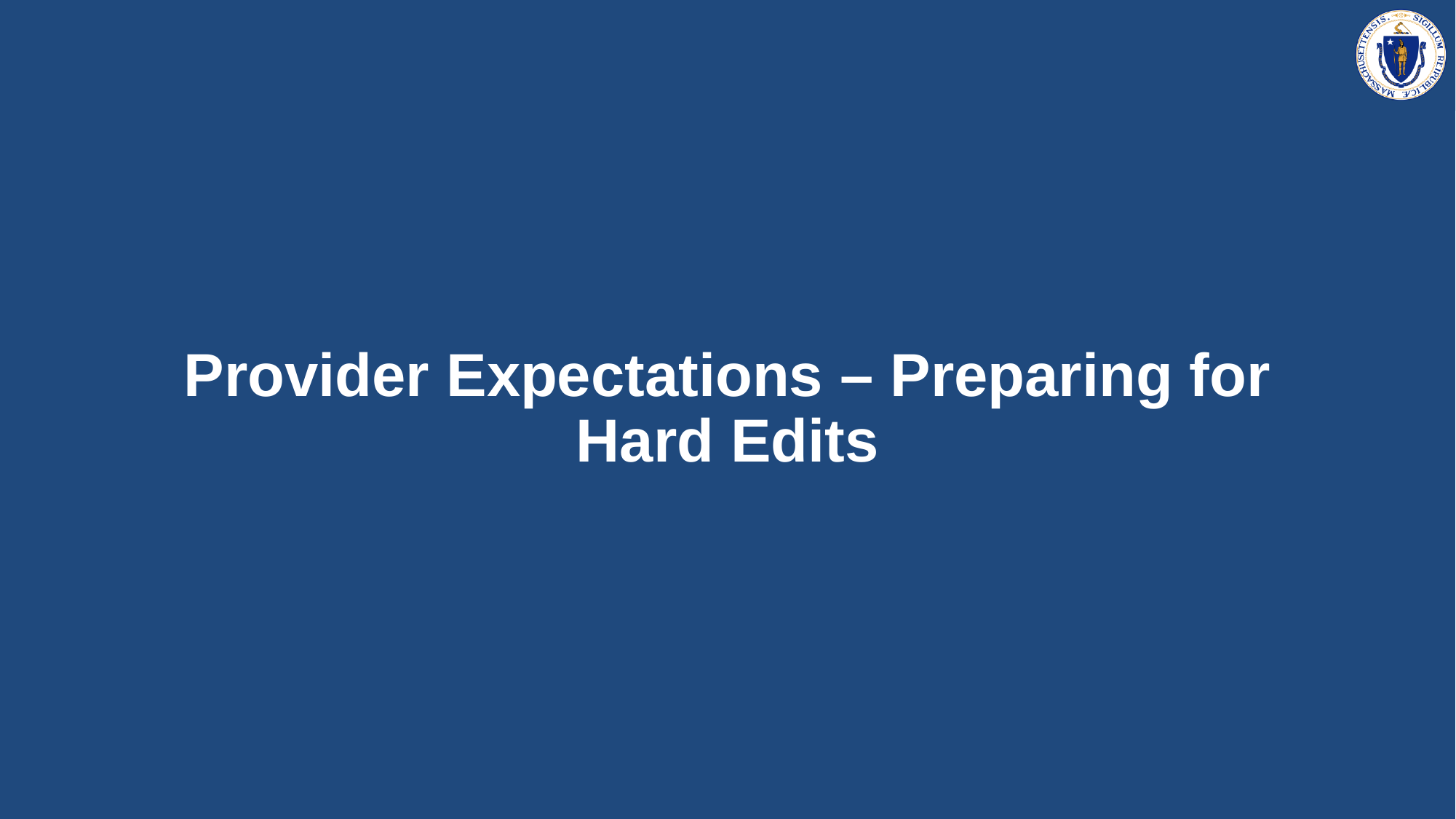

# Provider Expectations – Preparing for Hard Edits